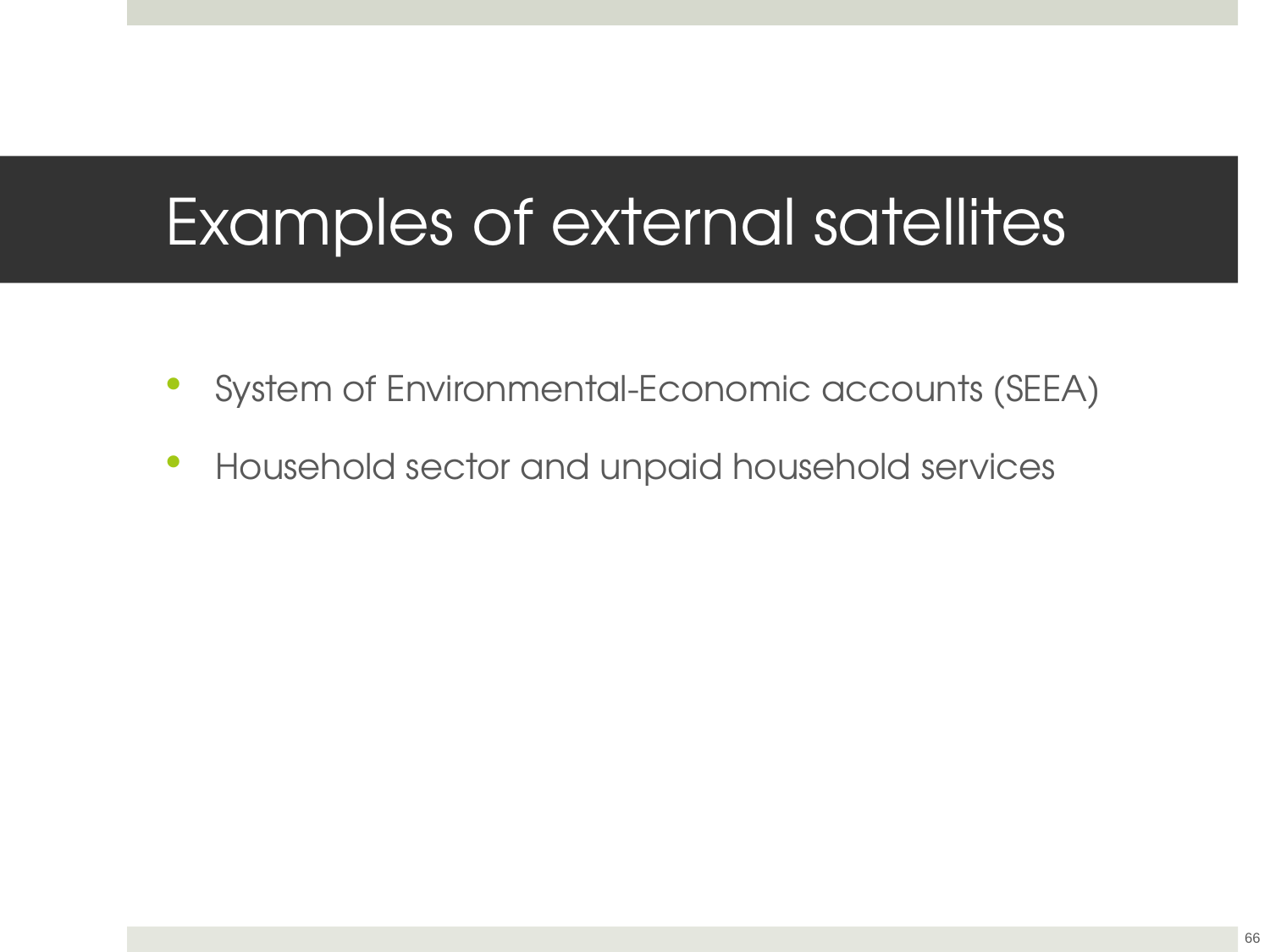

# Examples of external satellites
System of Environmental-Economic accounts (SEEA)
Household sector and unpaid household services
66